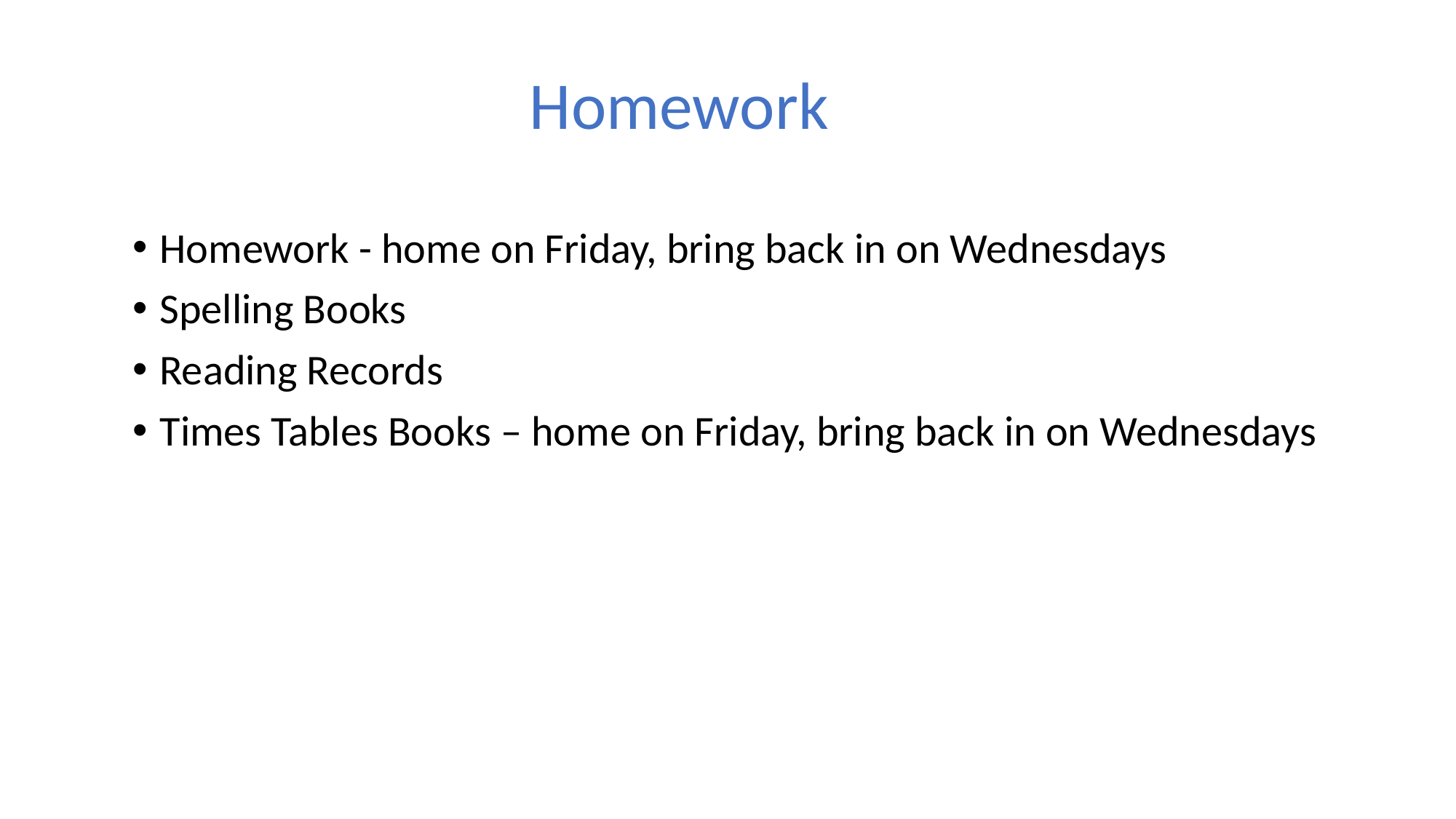

# Homework
Homework - home on Friday, bring back in on Wednesdays
Spelling Books
Reading Records
Times Tables Books – home on Friday, bring back in on Wednesdays